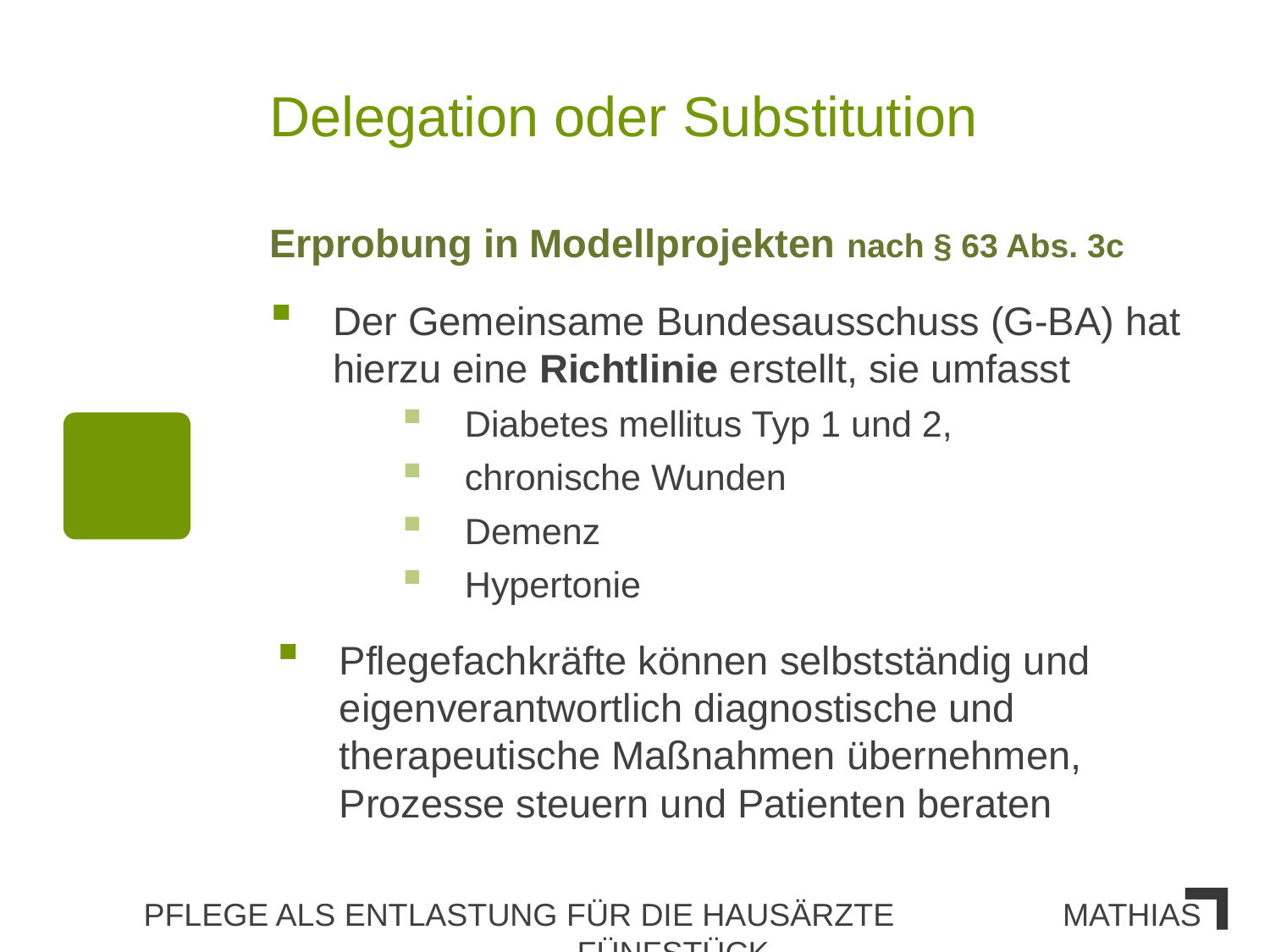

# Delegation oder Substitution
Erprobung in Modellprojekten nach § 63 Abs. 3c
Der Gemeinsame Bundesausschuss (G-BA) hat hierzu eine Richtlinie erstellt, sie umfasst
Diabetes mellitus Typ 1 und 2,
chronische Wunden
Demenz
Hypertonie
Pflegefachkräfte können selbstständig und eigenverantwortlich diagnostische und therapeutische Maßnahmen übernehmen, Prozesse steuern und Patienten beraten